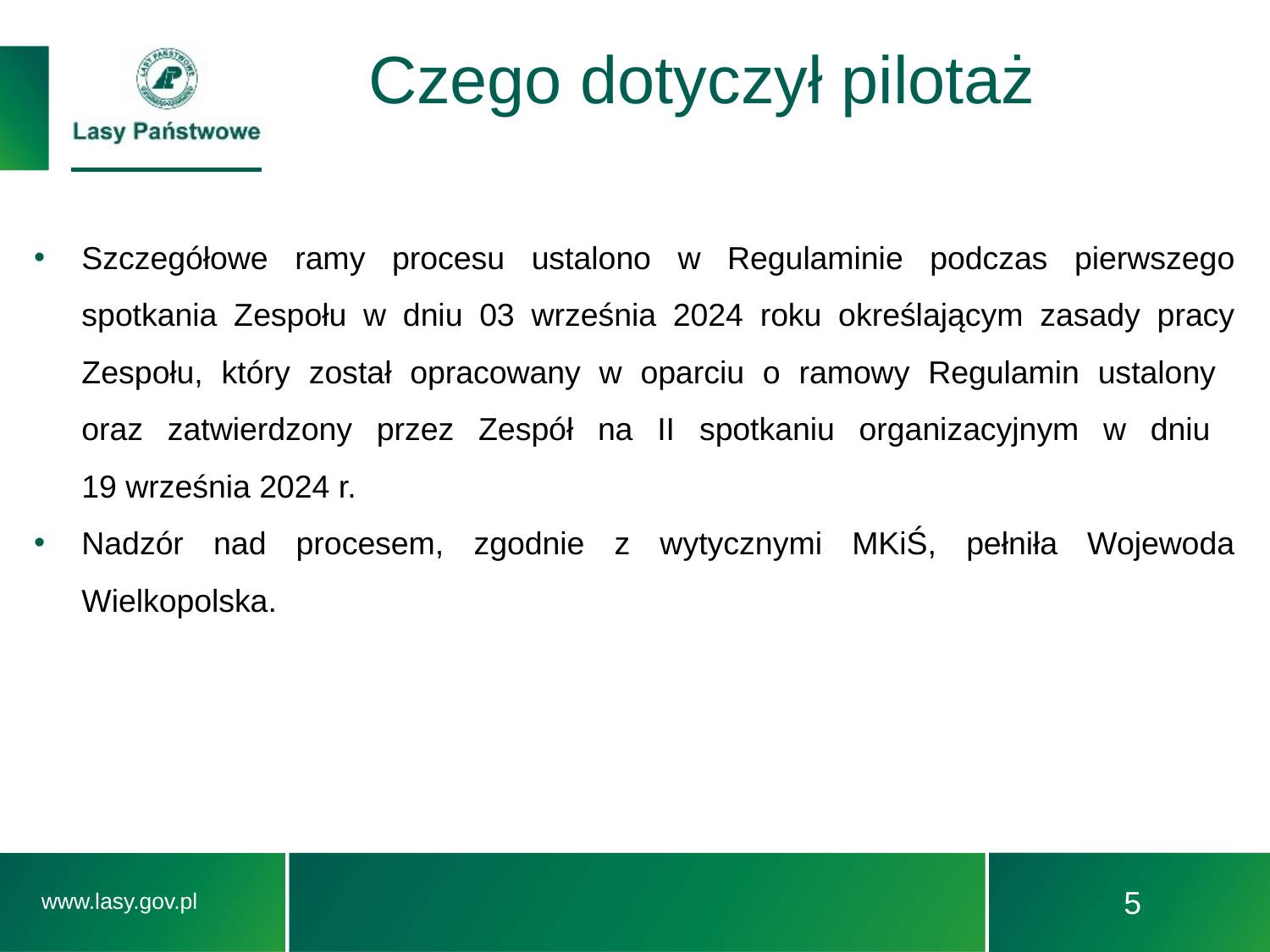

# Czego dotyczył pilotaż
Szczegółowe ramy procesu ustalono w Regulaminie podczas pierwszego spotkania Zespołu w dniu 03 września 2024 roku określającym zasady pracy Zespołu, który został opracowany w oparciu o ramowy Regulamin ustalony
oraz zatwierdzony przez Zespół na II spotkaniu organizacyjnym w dniu
19 września 2024 r.
Nadzór nad procesem, zgodnie z wytycznymi MKiŚ, pełniła Wojewoda Wielkopolska.